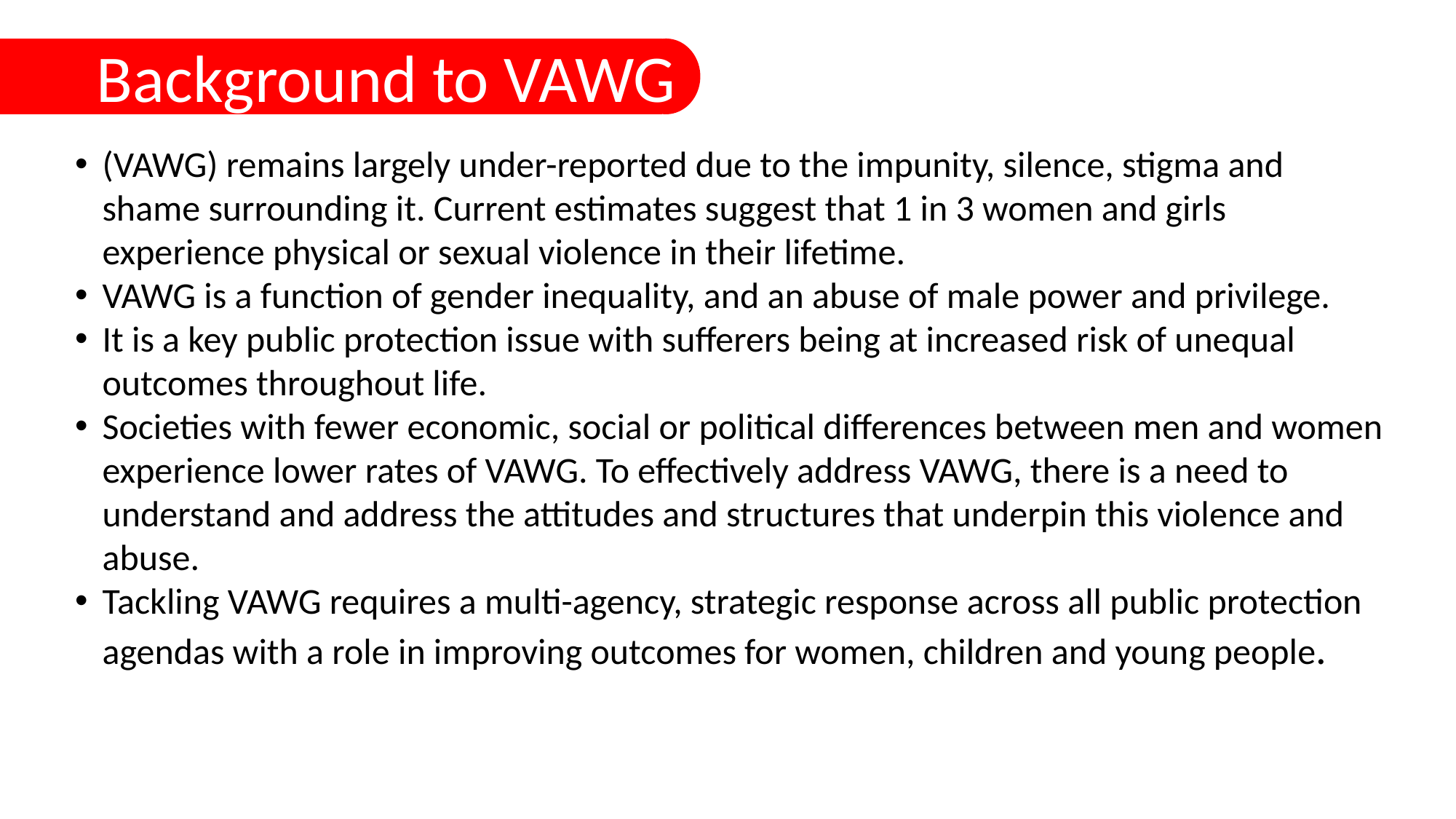

# Background to VAWG

(VAWG) remains largely under-reported due to the impunity, silence, stigma and shame surrounding it. Current estimates suggest that 1 in 3 women and girls experience physical or sexual violence in their lifetime.
VAWG is a function of gender inequality, and an abuse of male power and privilege.
It is a key public protection issue with sufferers being at increased risk of unequal outcomes throughout life.
Societies with fewer economic, social or political differences between men and women experience lower rates of VAWG. To effectively address VAWG, there is a need to understand and address the attitudes and structures that underpin this violence and abuse.
Tackling VAWG requires a multi-agency, strategic response across all public protection agendas with a role in improving outcomes for women, children and young people.